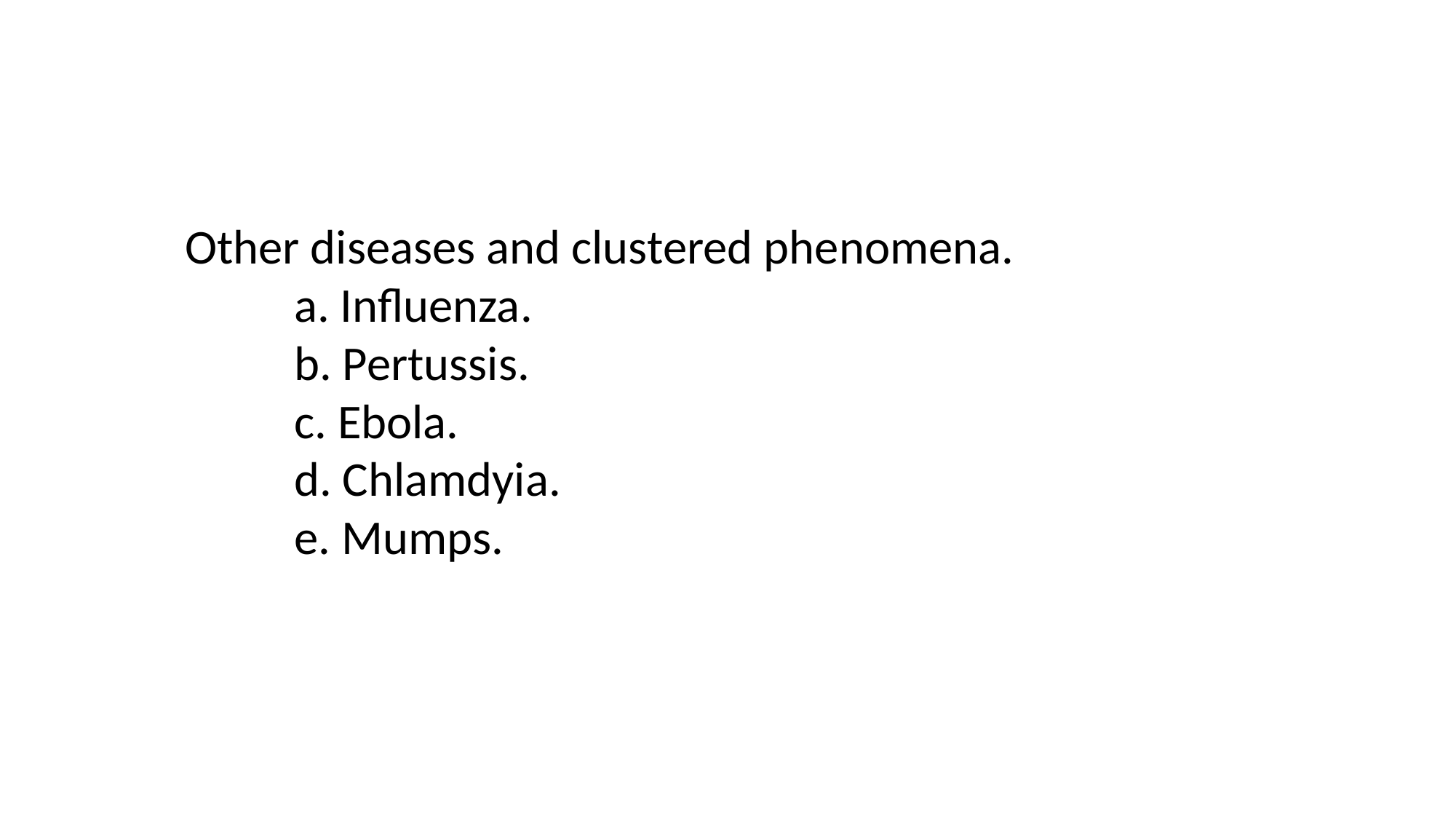

Other diseases and clustered phenomena.
	a. Influenza.
	b. Pertussis.
	c. Ebola.
	d. Chlamdyia.
	e. Mumps.